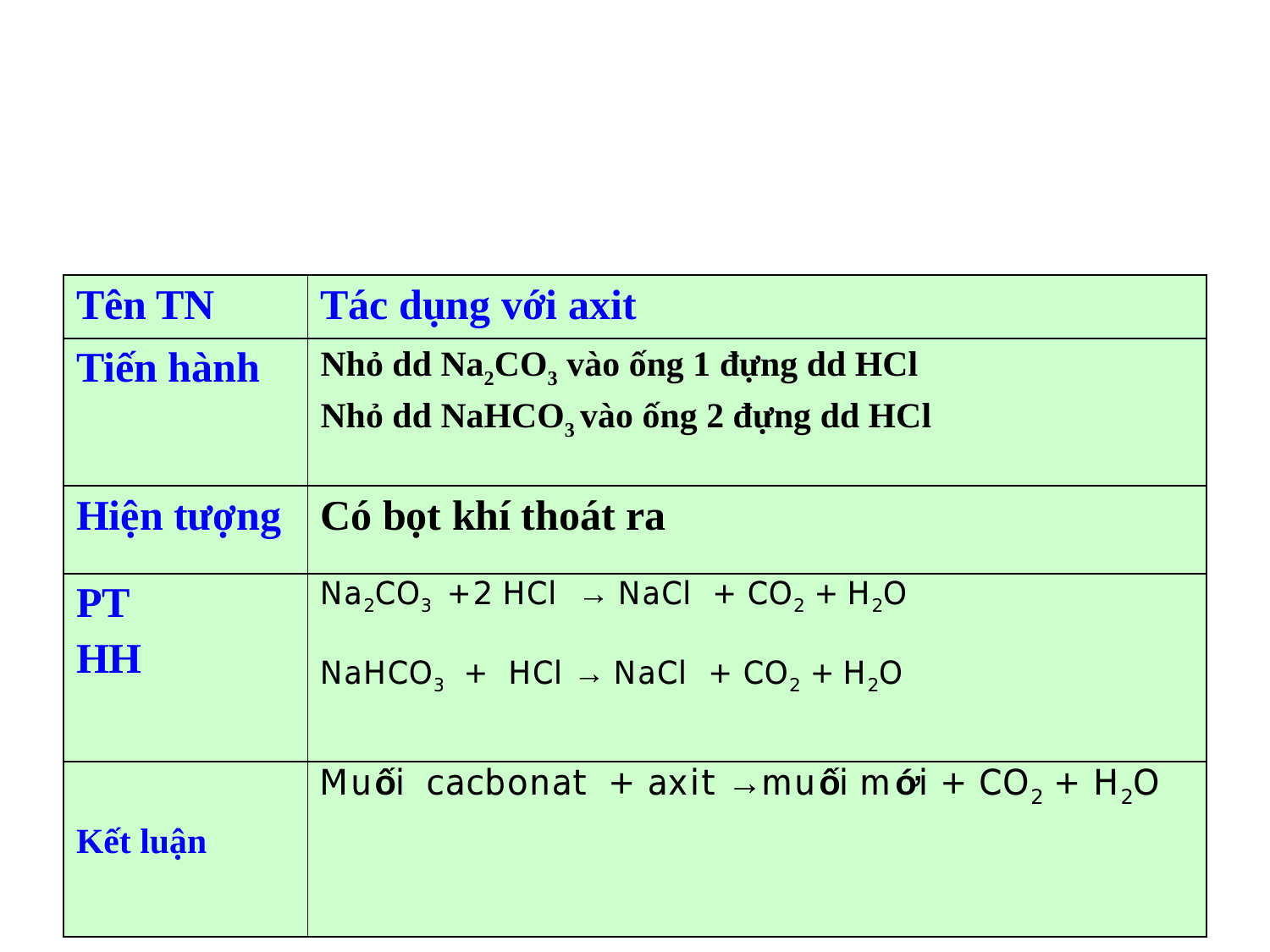

| Tên TN | Tác dụng với axit |
| --- | --- |
| Tiến hành | Nhỏ dd Na2CO3 vào ống 1 đựng dd HCl Nhỏ dd NaHCO3 vào ống 2 đựng dd HCl |
| Hiện tượng | Có bọt khí thoát ra |
| PT HH | Na2CO3 +2 HCl → NaCl + CO2 + H2O NaHCO3 + HCl → NaCl + CO2 + H2O |
| Kết luận | Muối cacbonat + axit →muối mới + CO2 + H2O |